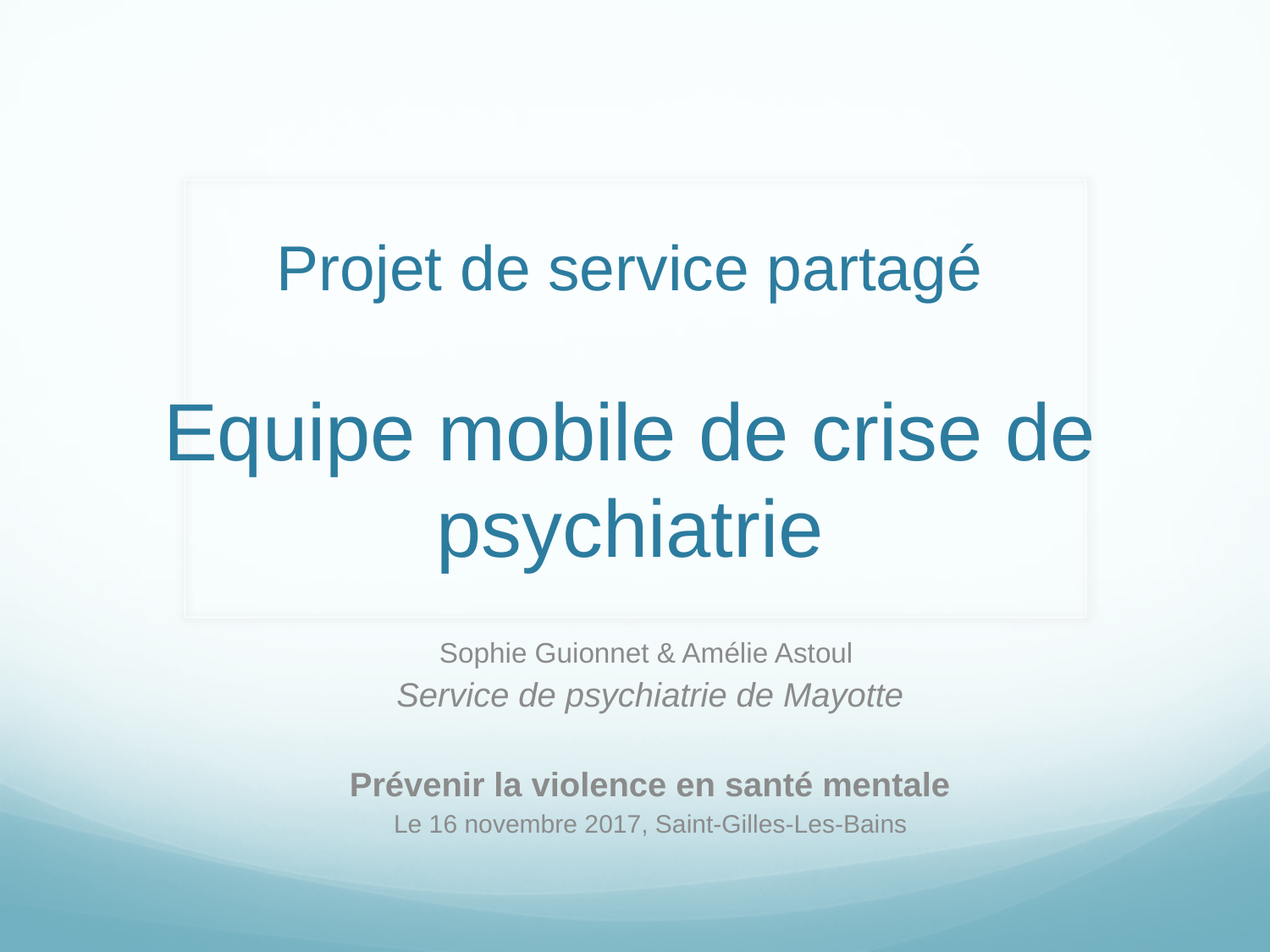

# Projet de service partagé Equipe mobile de crise de psychiatrie
Sophie Guionnet & Amélie Astoul
Service de psychiatrie de Mayotte

Prévenir la violence en santé mentale
Le 16 novembre 2017, Saint-Gilles-Les-Bains